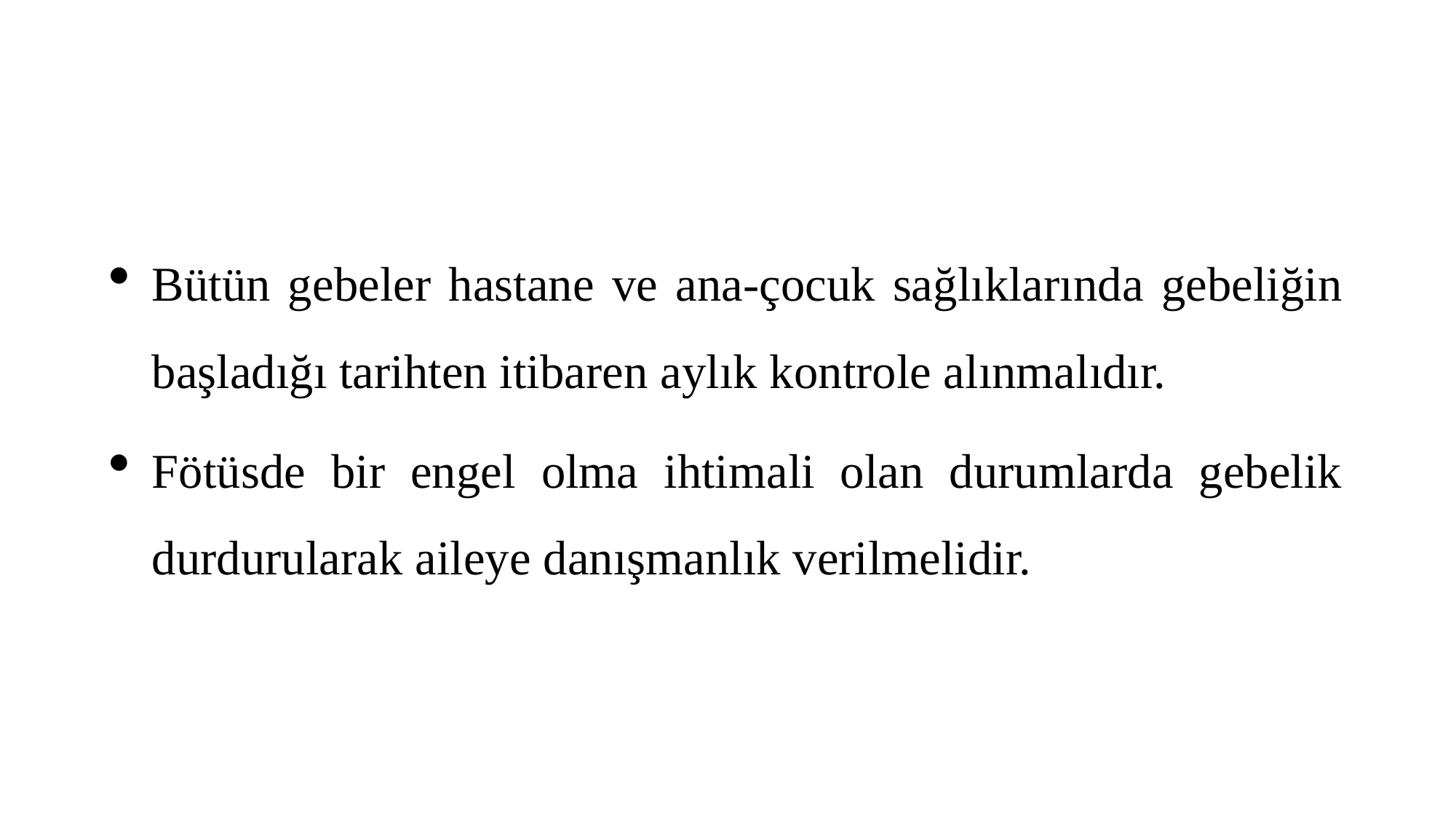

#
Bütün gebeler hastane ve ana-çocuk sağlıklarında gebeliğin başladığı tarihten itibaren aylık kontrole alınmalıdır.
Fötüsde bir engel olma ihtimali olan durumlarda gebelik durdurularak aileye danışmanlık verilmelidir.